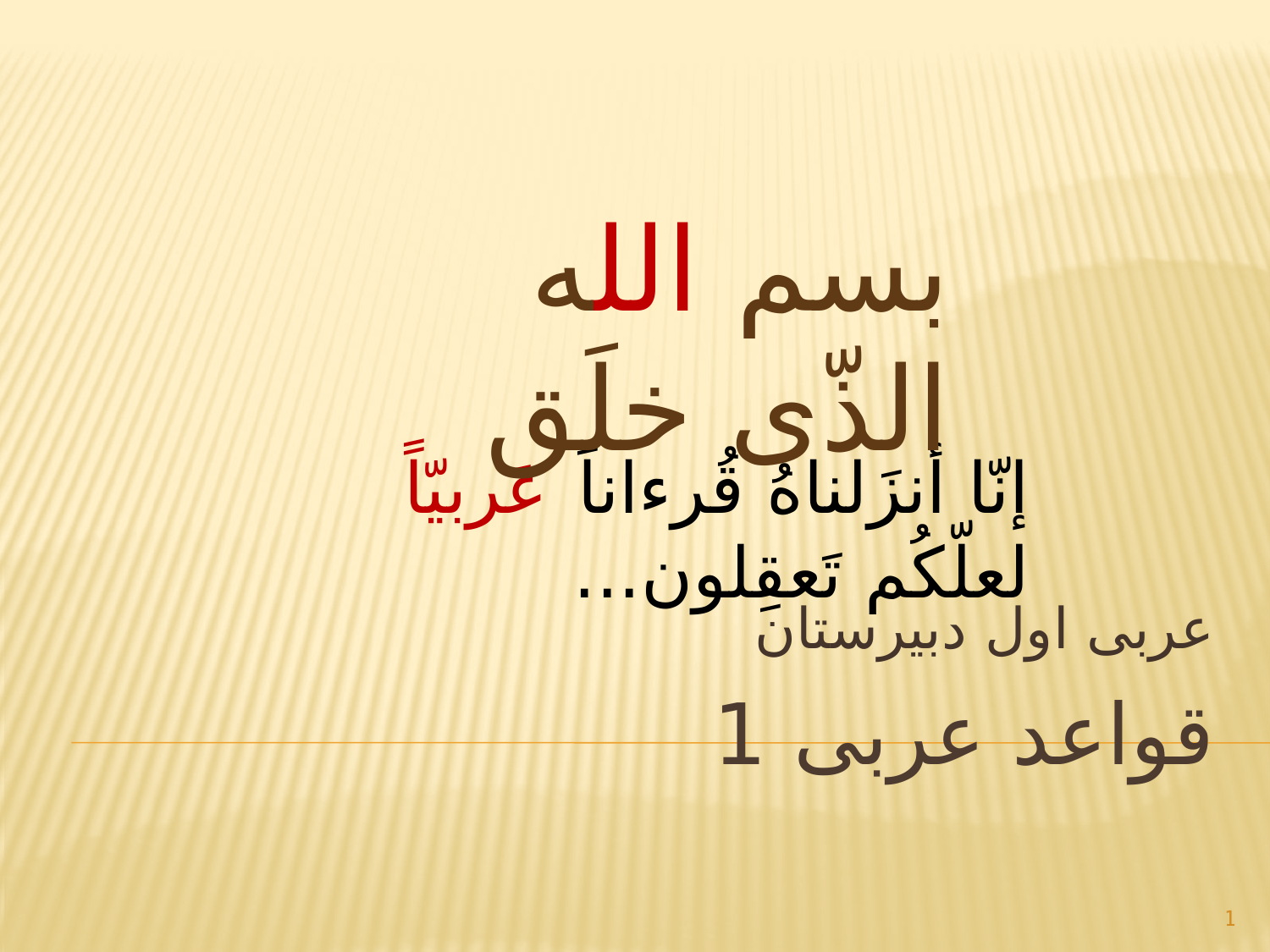

بسم الله الذّی خلَق
إنّا أنزَلناهُ قُرءاناً عَربيّاً لعلّکُم تَعقِلون...
عربی اول دبيرستان
# قواعد عربی 1
1